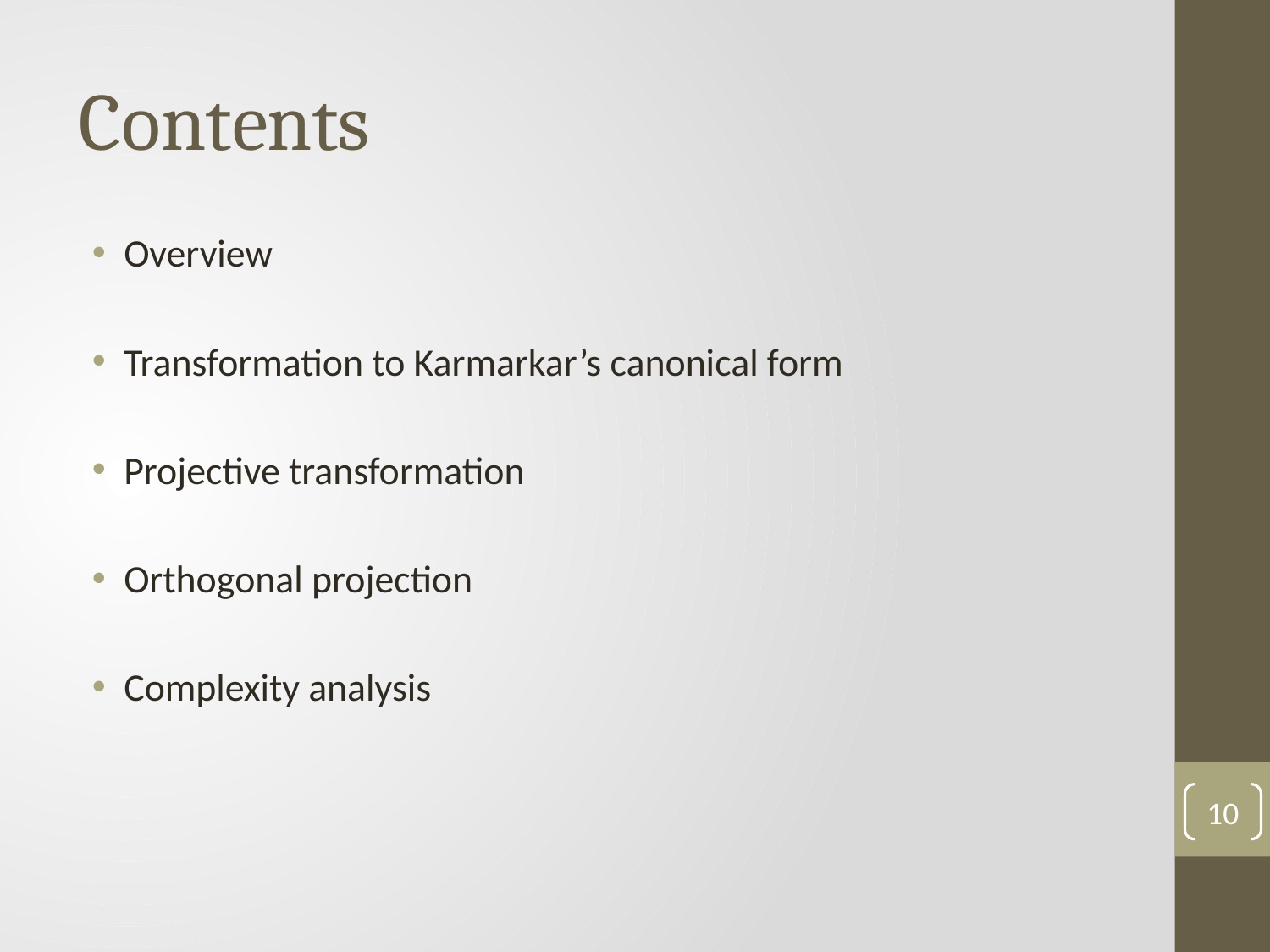

# Contents
Overview

Transformation to Karmarkar’s canonical form

Projective transformation

Orthogonal projection

Complexity analysis
10